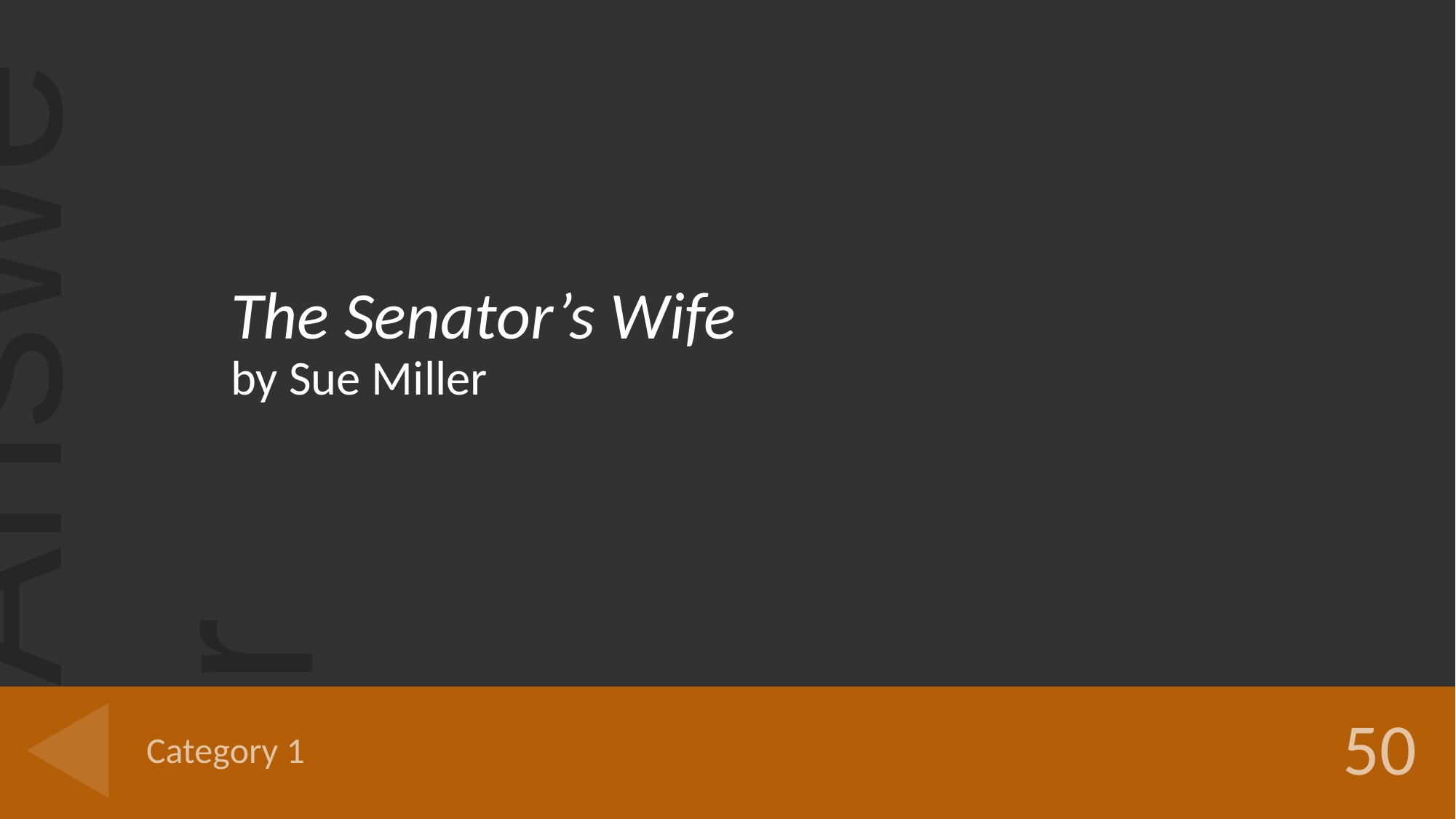

The Senator’s Wife
by Sue Miller
# Category 1
50